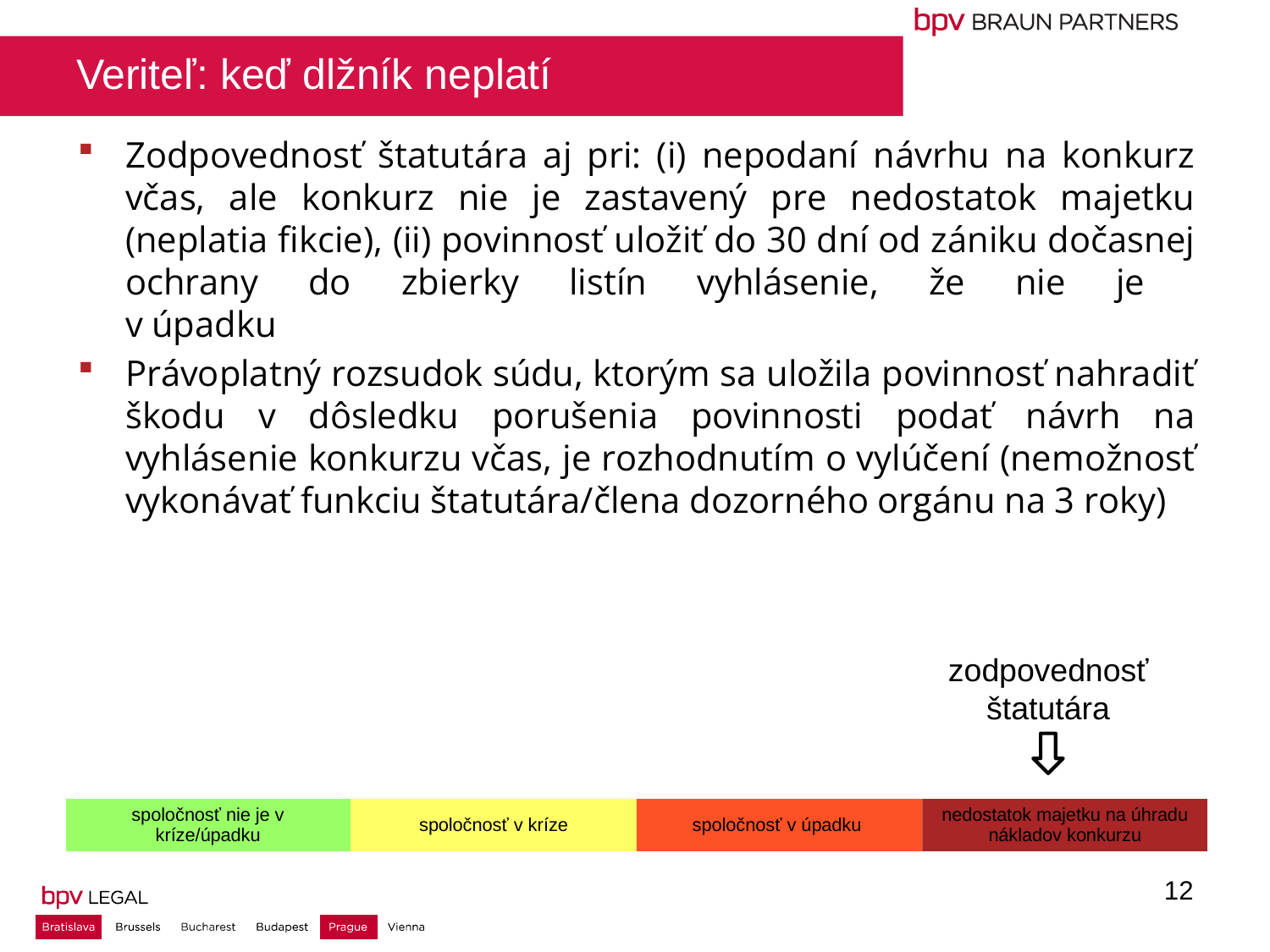

# Veriteľ: keď dlžník neplatí
Zodpovednosť štatutára aj pri: (i) nepodaní návrhu na konkurz včas, ale konkurz nie je zastavený pre nedostatok majetku (neplatia fikcie), (ii) povinnosť uložiť do 30 dní od zániku dočasnej ochrany do zbierky listín vyhlásenie, že nie je
v úpadku
Právoplatný rozsudok súdu, ktorým sa uložila povinnosť nahradiť škodu v dôsledku porušenia povinnosti podať návrh na vyhlásenie konkurzu včas, je rozhodnutím o vylúčení (nemožnosť vykonávať funkciu štatutára/člena dozorného orgánu na 3 roky)

zodpovednosť štatutára

12